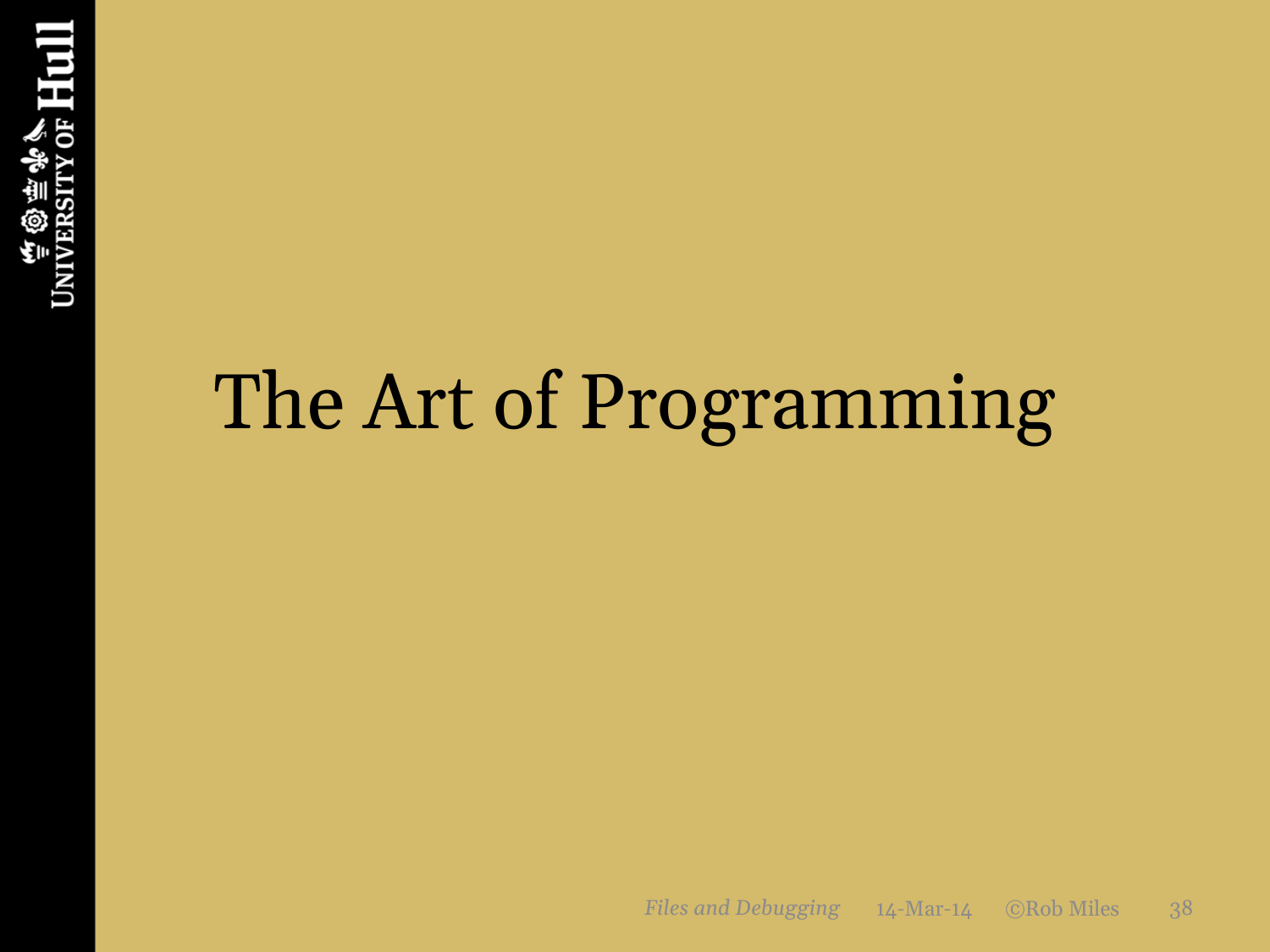

# The Art of Programming

Files and Debugging
14-Mar-14
38